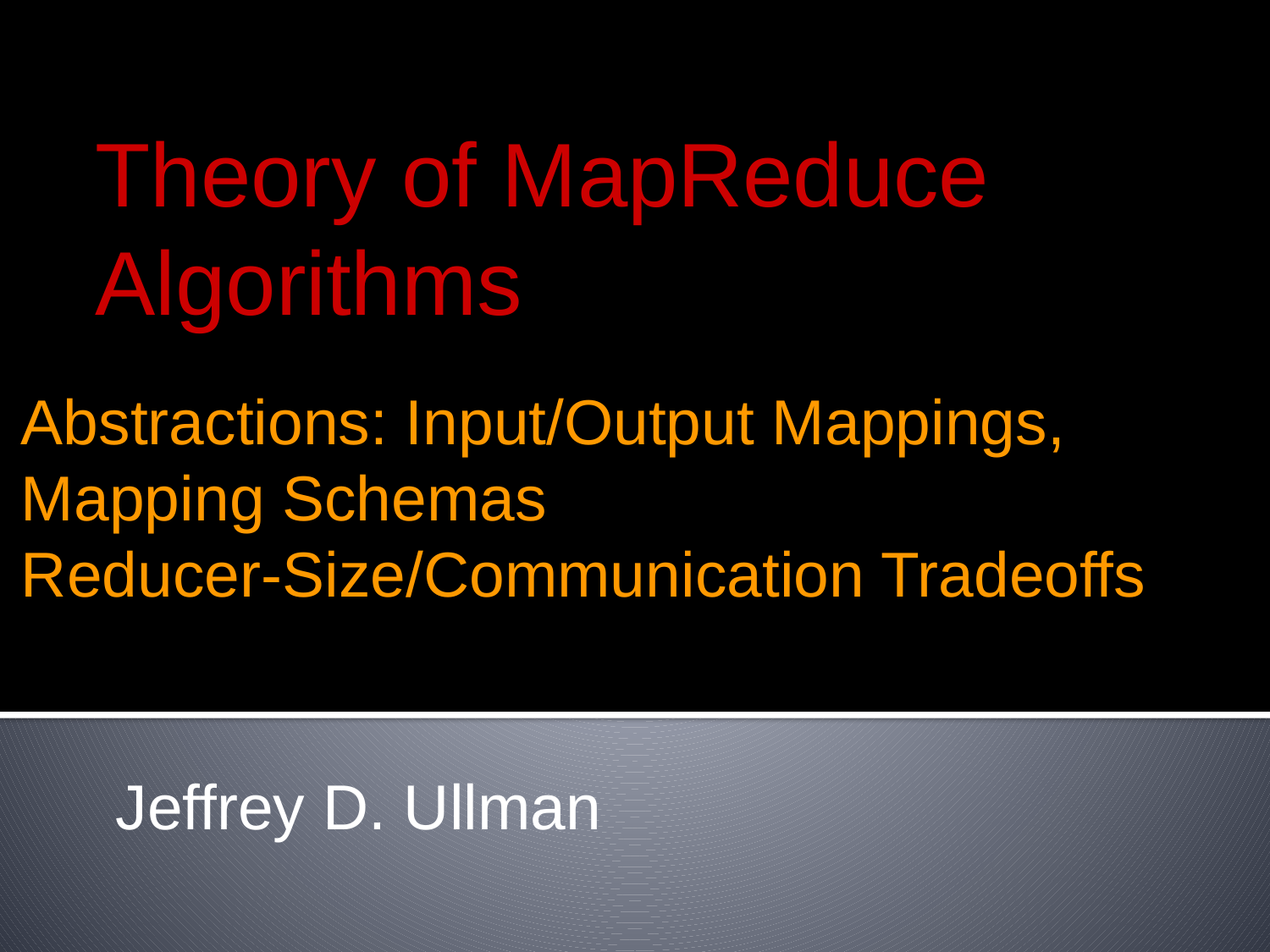

Theory of MapReduce Algorithms
# Abstractions: Input/Output Mappings,    	Mapping Schemas Reducer-Size/Communication Tradeoffs
Jeffrey D. Ullman